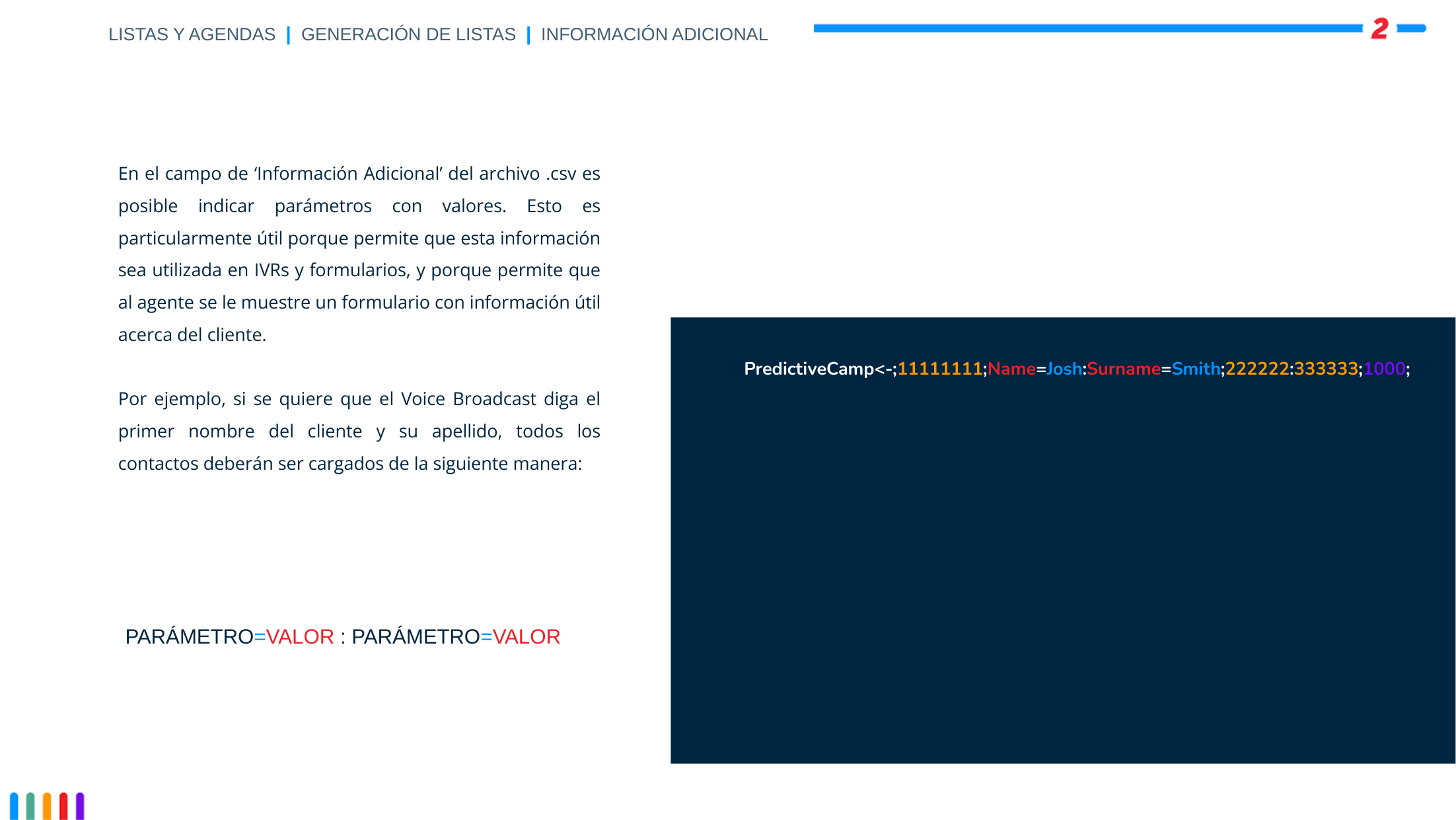

# LISTAS Y AGENDAS  |  GENERACIÓN DE LISTAS  |  INFORMACIÓN ADICIONAL
En el campo de ‘Información Adicional’ del archivo .csv es posible indicar parámetros con valores. Esto es particularmente útil porque permite que esta información sea utilizada en IVRs y formularios, y porque permite que al agente se le muestre un formulario con información útil acerca del cliente.

Por ejemplo, si se quiere que el Voice Broadcast diga el primer nombre del cliente y su apellido, todos los contactos deberán ser cargados de la siguiente manera:

PredictiveCamp<-;11111111;Name=Josh:Surname=Smith;222222:333333;1000;

PARÁMETRO=VALOR : PARÁMETRO=VALOR